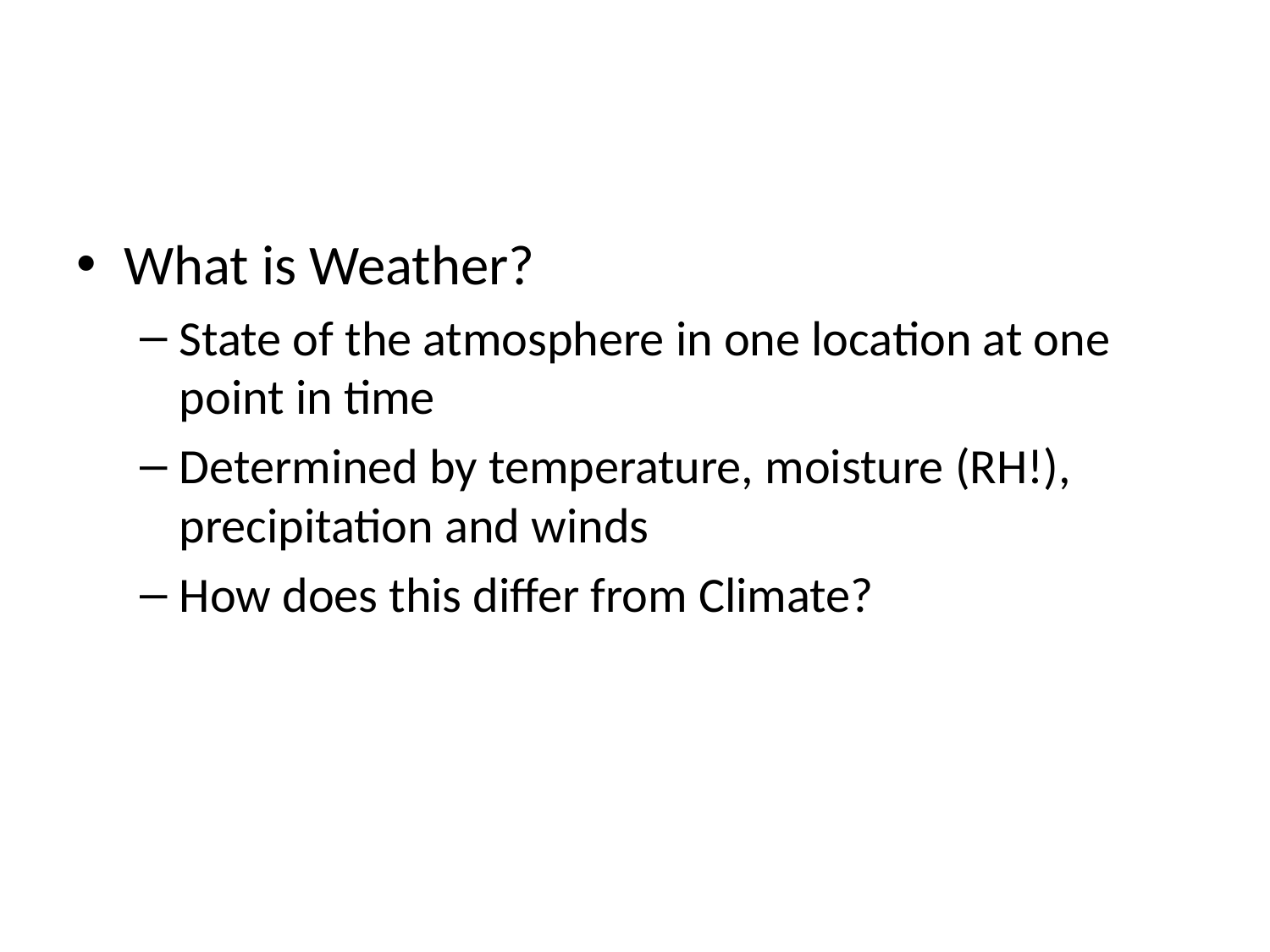

What is Weather?
State of the atmosphere in one location at one point in time
Determined by temperature, moisture (RH!), precipitation and winds
How does this differ from Climate?